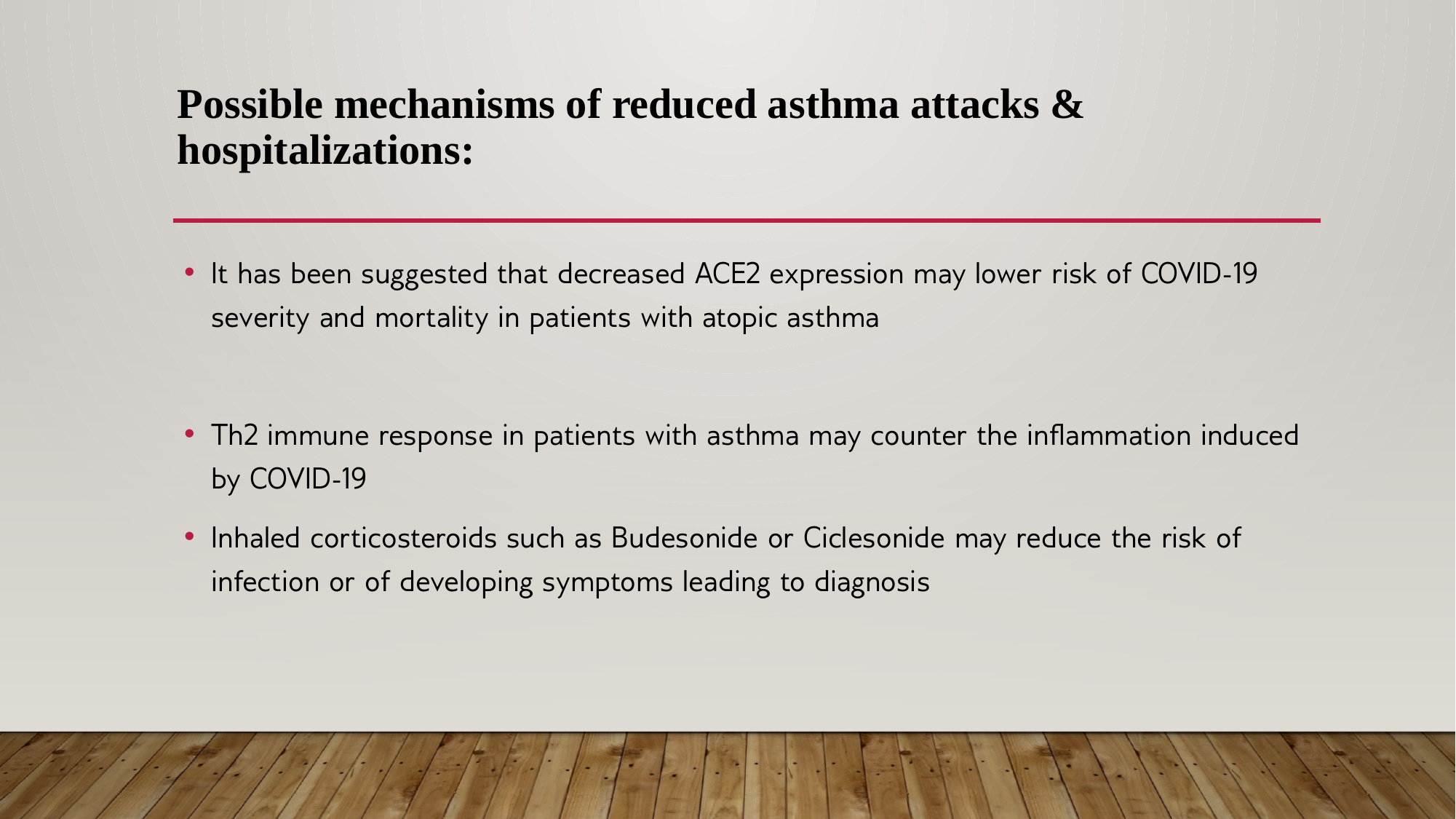

# Possible mechanisms of reduced asthma attacks & hospitalizations:
It has been suggested that decreased ACE2 expression may lower risk of COVID-19 severity and mortality in patients with atopic asthma

Th2 immune response in patients with asthma may counter the inflammation induced by COVID-19
Inhaled corticosteroids such as Budesonide or Ciclesonide may reduce the risk of infection or of developing symptoms leading to diagnosis